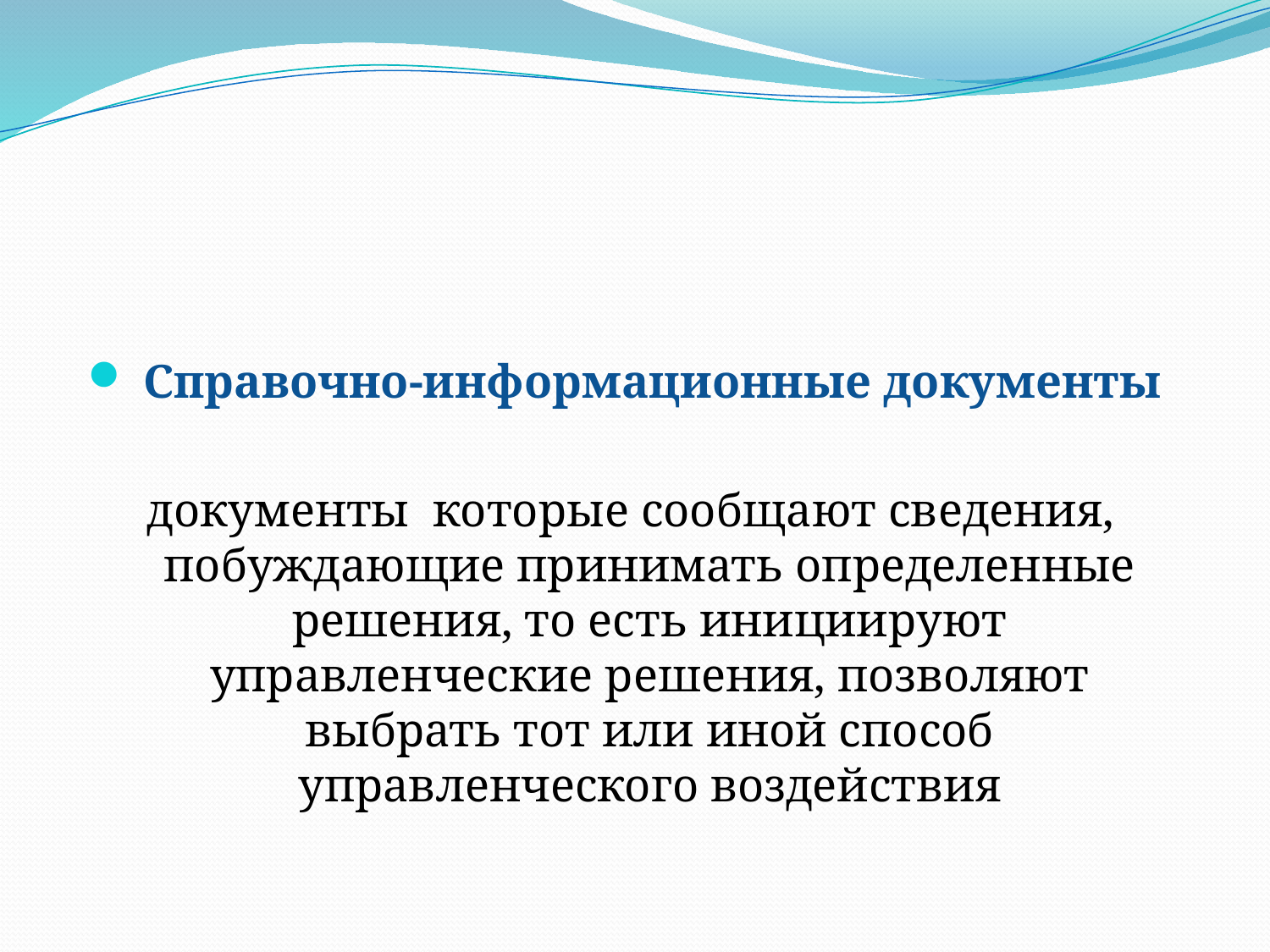

Справочно-информационные документы

документы  которые сообщают сведения, побуждающие принимать определенные решения, то есть инициируют управленческие решения, позволяют выбрать тот или иной способ управленческого воздействия